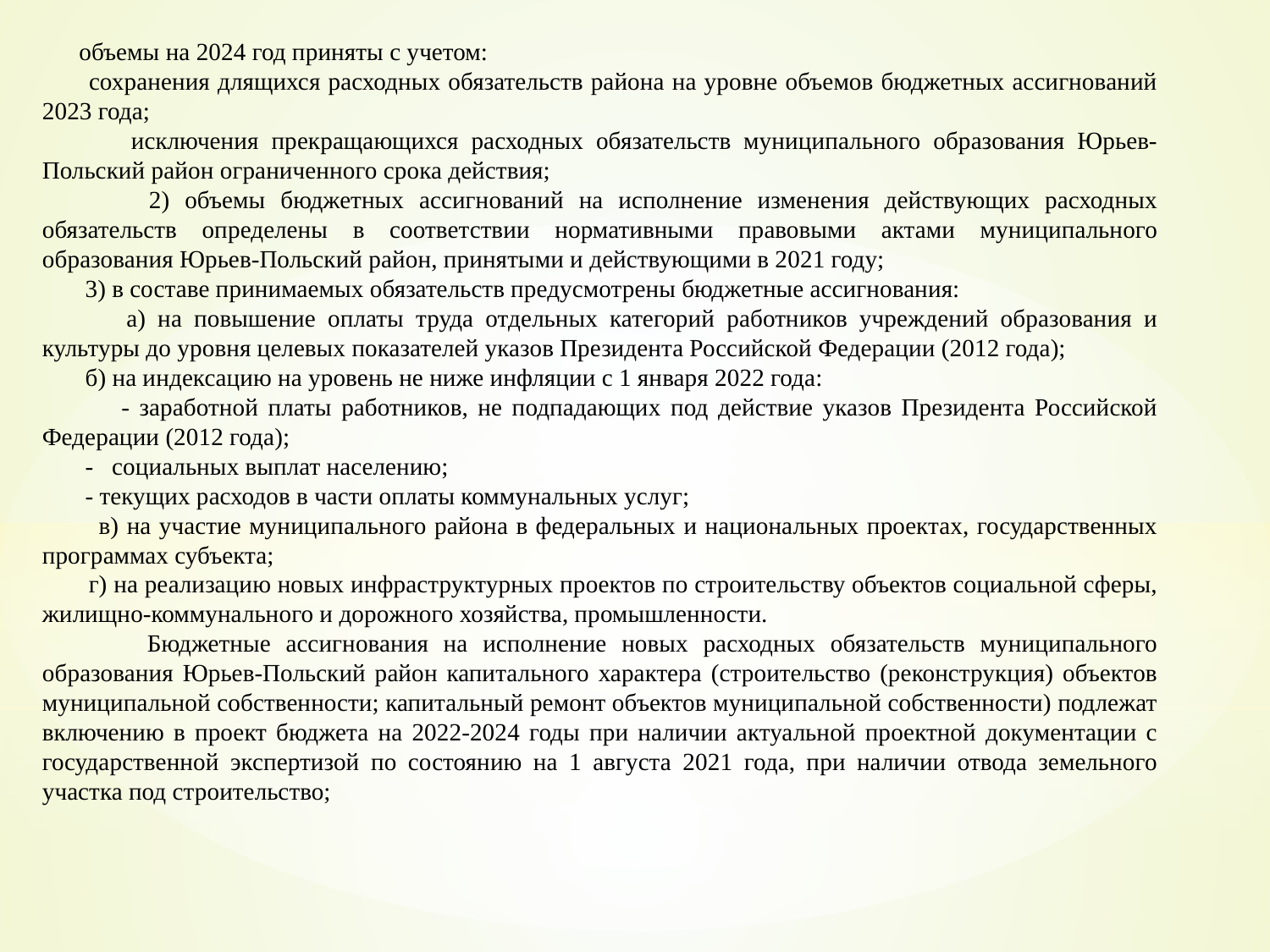

объемы на 2024 год приняты с учетом:
      сохранения длящихся расходных обязательств района на уровне объемов бюджетных ассигнований 2023 года;
       исключения прекращающихся расходных обязательств муниципального образования Юрьев-Польский район ограниченного срока действия;
       2) объемы бюджетных ассигнований на исполнение изменения действующих расходных обязательств определены в соответствии нормативными правовыми актами муниципального образования Юрьев-Польский район, принятыми и действующими в 2021 году;
       3) в составе принимаемых обязательств предусмотрены бюджетные ассигнования:
       а) на повышение оплаты труда отдельных категорий работников учреждений образования и культуры до уровня целевых показателей указов Президента Российской Федерации (2012 года);
       б) на индексацию на уровень не ниже инфляции с 1 января 2022 года:
        - заработной платы работников, не подпадающих под действие указов Президента Российской Федерации (2012 года);
       -   социальных выплат населению;
       - текущих расходов в части оплаты коммунальных услуг;
       в) на участие муниципального района в федеральных и национальных проектах, государственных программах субъекта;
       г) на реализацию новых инфраструктурных проектов по строительству объектов социальной сферы, жилищно-коммунального и дорожного хозяйства, промышленности.
       Бюджетные ассигнования на исполнение новых расходных обязательств муниципального образования Юрьев-Польский район капитального характера (строительство (реконструкция) объектов муниципальной собственности; капитальный ремонт объектов муниципальной собственности) подлежат включению в проект бюджета на 2022-2024 годы при наличии актуальной проектной документации с государственной экспертизой по состоянию на 1 августа 2021 года, при наличии отвода земельного участка под строительство;